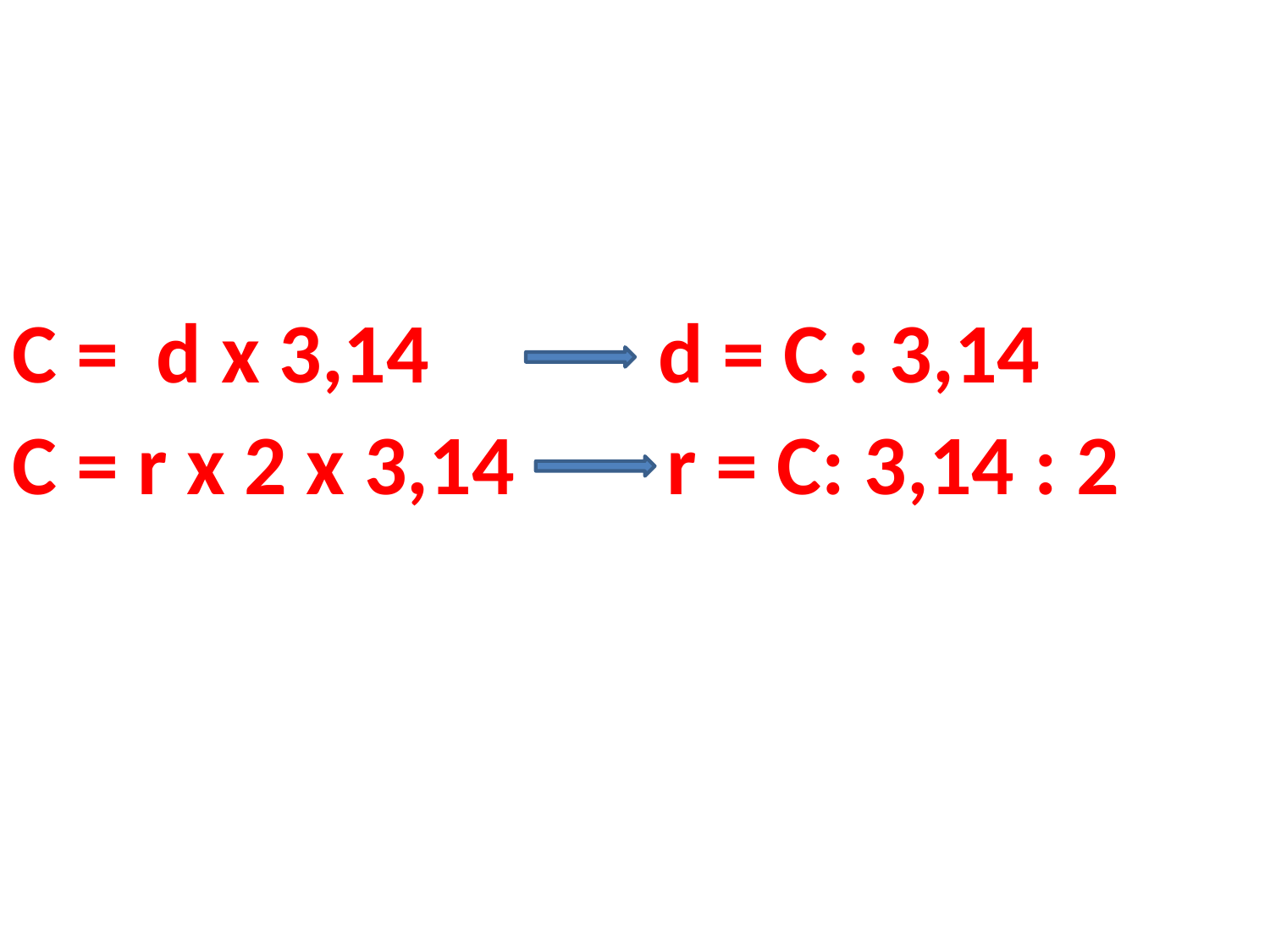

C =  d x 3,14            d = C : 3,14
C = r x 2 x 3,14        r = C: 3,14 : 2